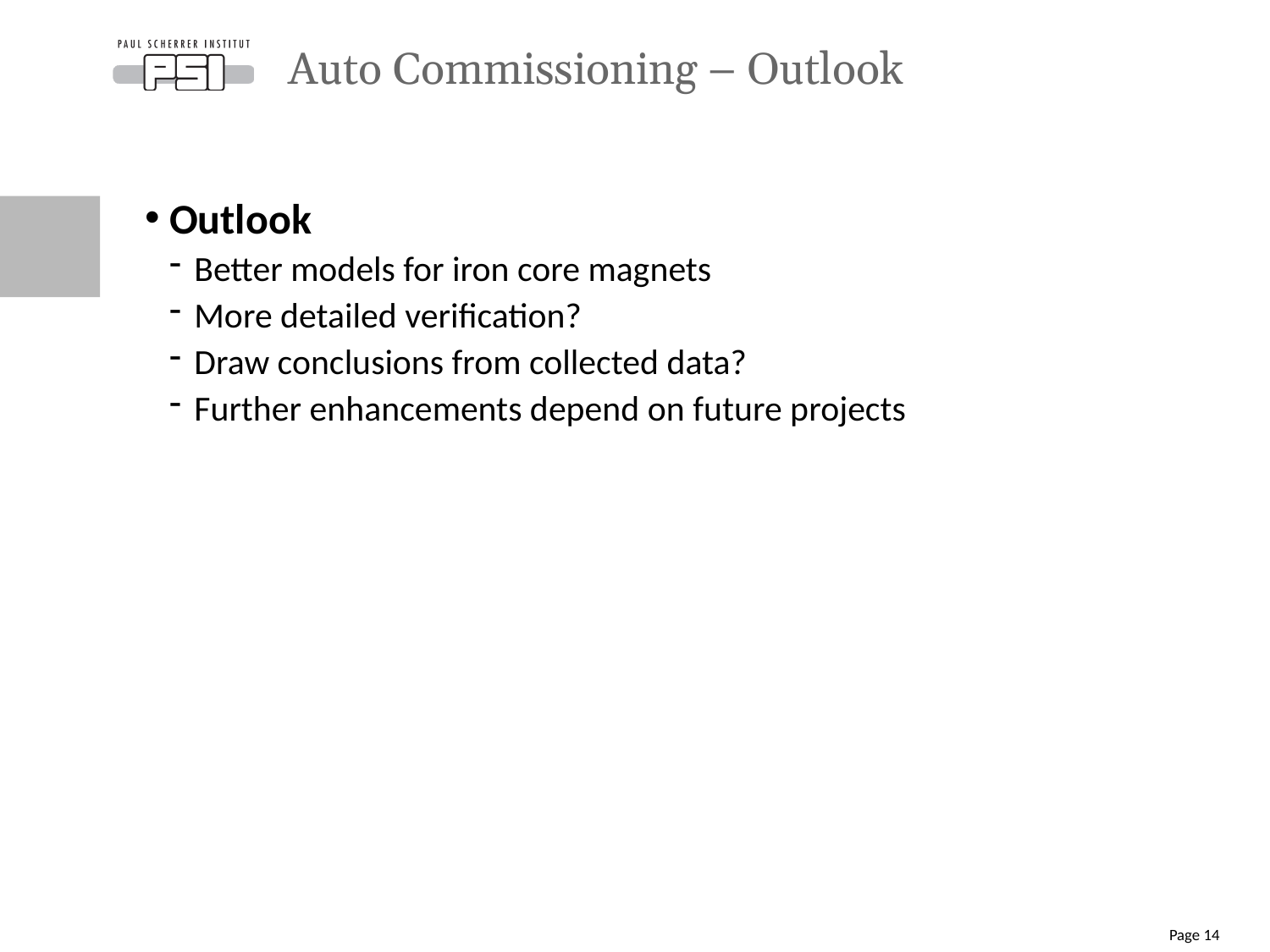

# Auto Commissioning – Outlook
Outlook
Better models for iron core magnets
More detailed verification?
Draw conclusions from collected data?
Further enhancements depend on future projects

Page 14